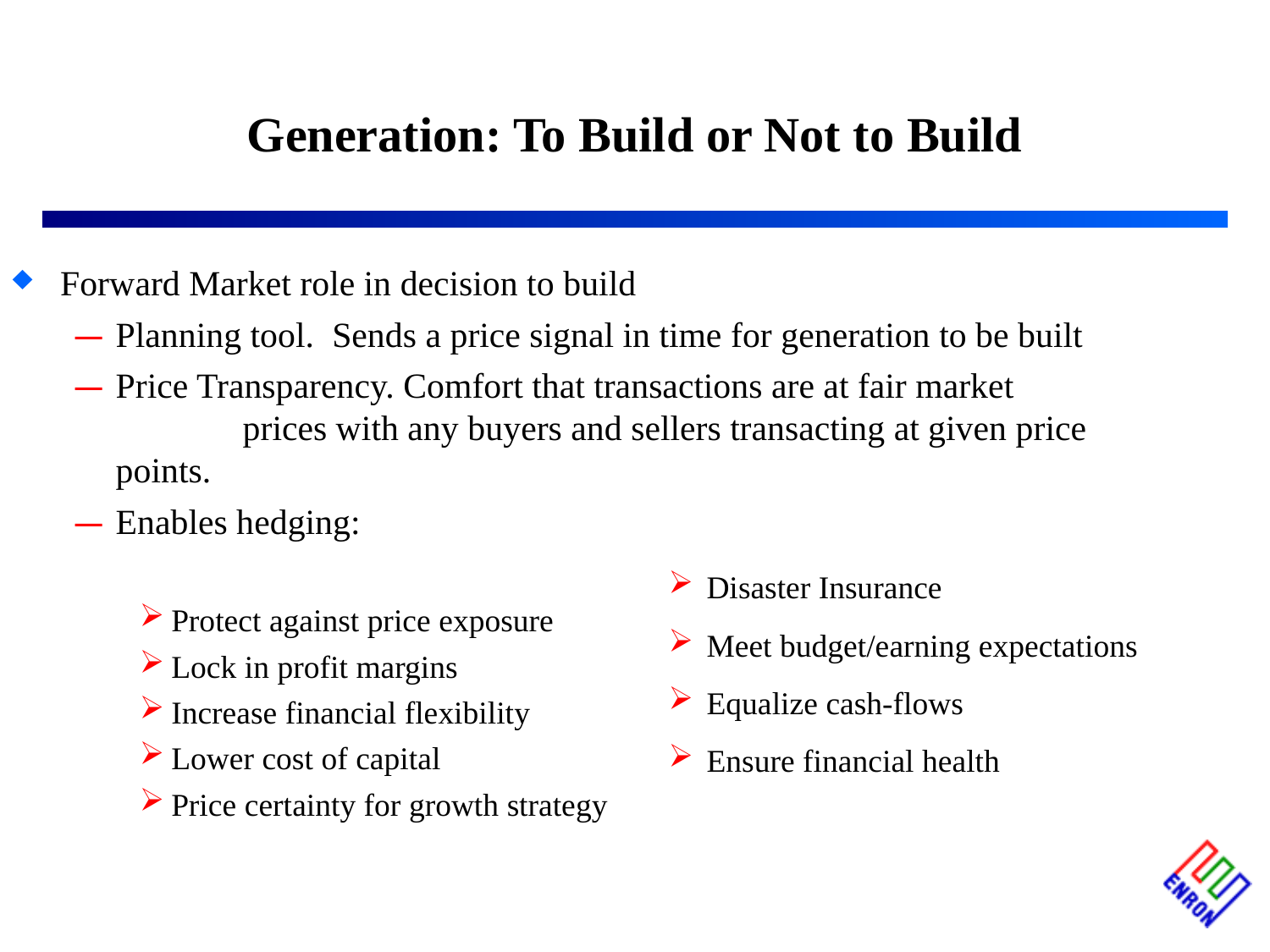

# Generation: To Build or Not to Build
Forward Market role in decision to build
Planning tool.  Sends a price signal in time for generation to be built
Price Transparency. Comfort that transactions are at fair market 	prices with any buyers and sellers transacting at given price points.
Enables hedging:

Protect against price exposure
Lock in profit margins
Increase financial flexibility
Lower cost of capital
Price certainty for growth strategy
 Disaster Insurance
 Meet budget/earning expectations
 Equalize cash-flows
 Ensure financial health